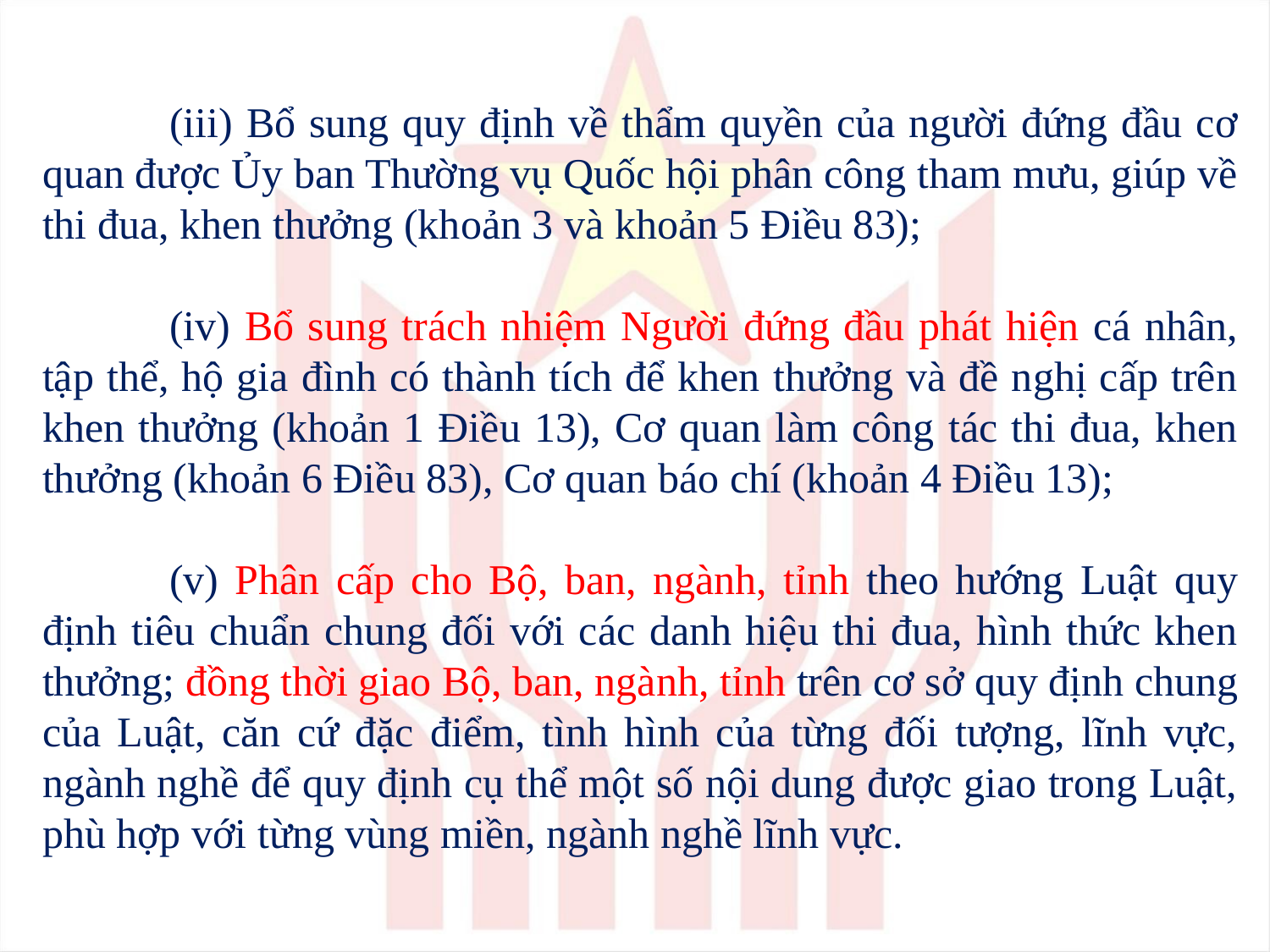

(iii) Bổ sung quy định về thẩm quyền của người đứng đầu cơ quan được Ủy ban Thường vụ Quốc hội phân công tham mưu, giúp về thi đua, khen thưởng (khoản 3 và khoản 5 Điều 83);

	(iv) Bổ sung trách nhiệm Người đứng đầu phát hiện cá nhân, tập thể, hộ gia đình có thành tích để khen thưởng và đề nghị cấp trên khen thưởng (khoản 1 Điều 13), Cơ quan làm công tác thi đua, khen thưởng (khoản 6 Điều 83), Cơ quan báo chí (khoản 4 Điều 13);

	(v) Phân cấp cho Bộ, ban, ngành, tỉnh theo hướng Luật quy định tiêu chuẩn chung đối với các danh hiệu thi đua, hình thức khen thưởng; đồng thời giao Bộ, ban, ngành, tỉnh trên cơ sở quy định chung của Luật, căn cứ đặc điểm, tình hình của từng đối tượng, lĩnh vực, ngành nghề để quy định cụ thể một số nội dung được giao trong Luật, phù hợp với từng vùng miền, ngành nghề lĩnh vực.